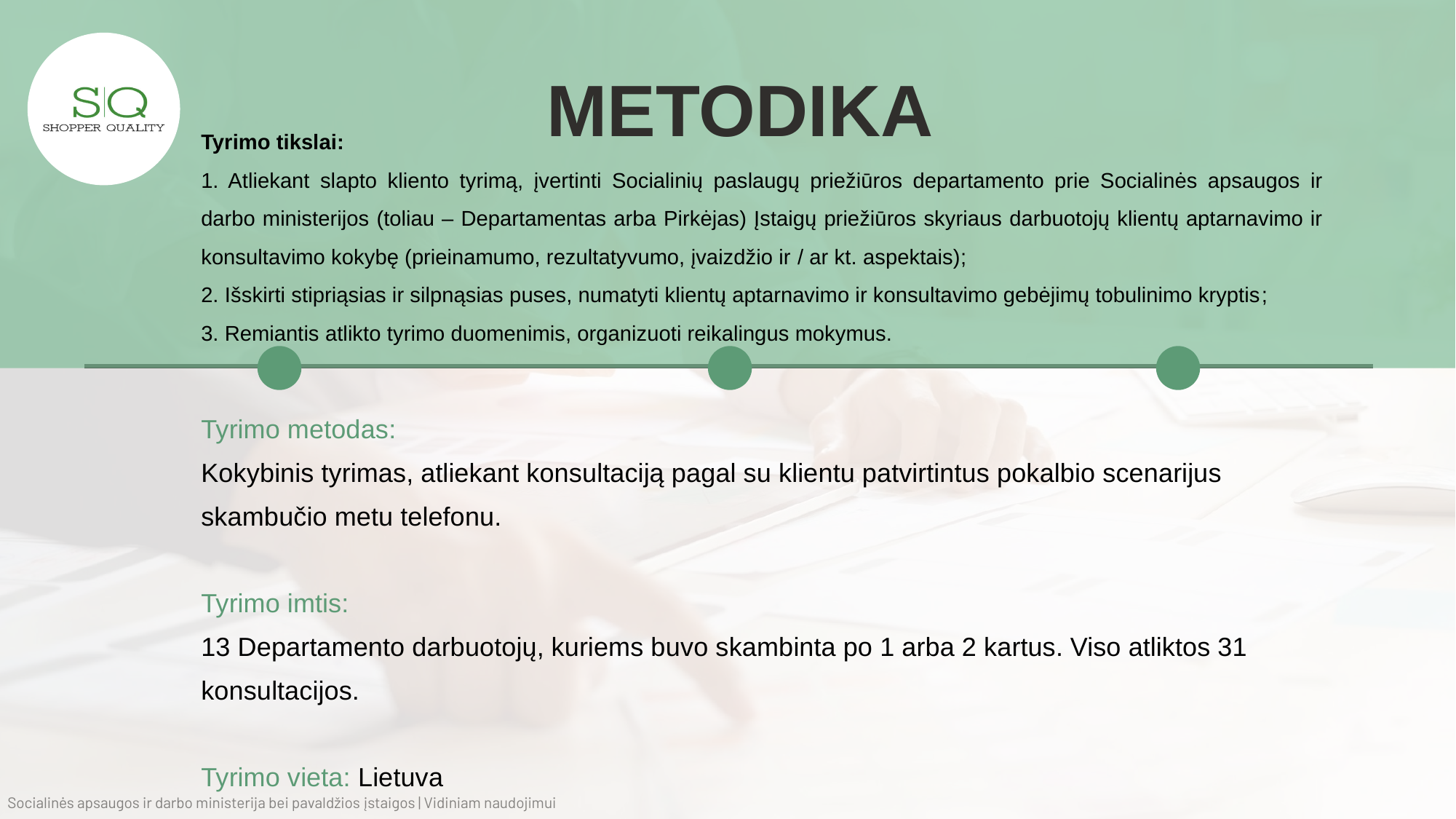

METODIKA

Tyrimo tikslai:
1. Atliekant slapto kliento tyrimą, įvertinti Socialinių paslaugų priežiūros departamento prie Socialinės apsaugos ir darbo ministerijos (toliau – Departamentas arba Pirkėjas) Įstaigų priežiūros skyriaus darbuotojų klientų aptarnavimo ir konsultavimo kokybę (prieinamumo, rezultatyvumo, įvaizdžio ir / ar kt. aspektais);
2. Išskirti stipriąsias ir silpnąsias puses, numatyti klientų aptarnavimo ir konsultavimo gebėjimų tobulinimo kryptis;
3. Remiantis atlikto tyrimo duomenimis, organizuoti reikalingus mokymus.

Tyrimo metodas:
Kokybinis tyrimas, atliekant konsultaciją pagal su klientu patvirtintus pokalbio scenarijus skambučio metu telefonu.

Tyrimo imtis:
13 Departamento darbuotojų, kuriems buvo skambinta po 1 arba 2 kartus. Viso atliktos 31 konsultacijos.

Tyrimo vieta: Lietuva